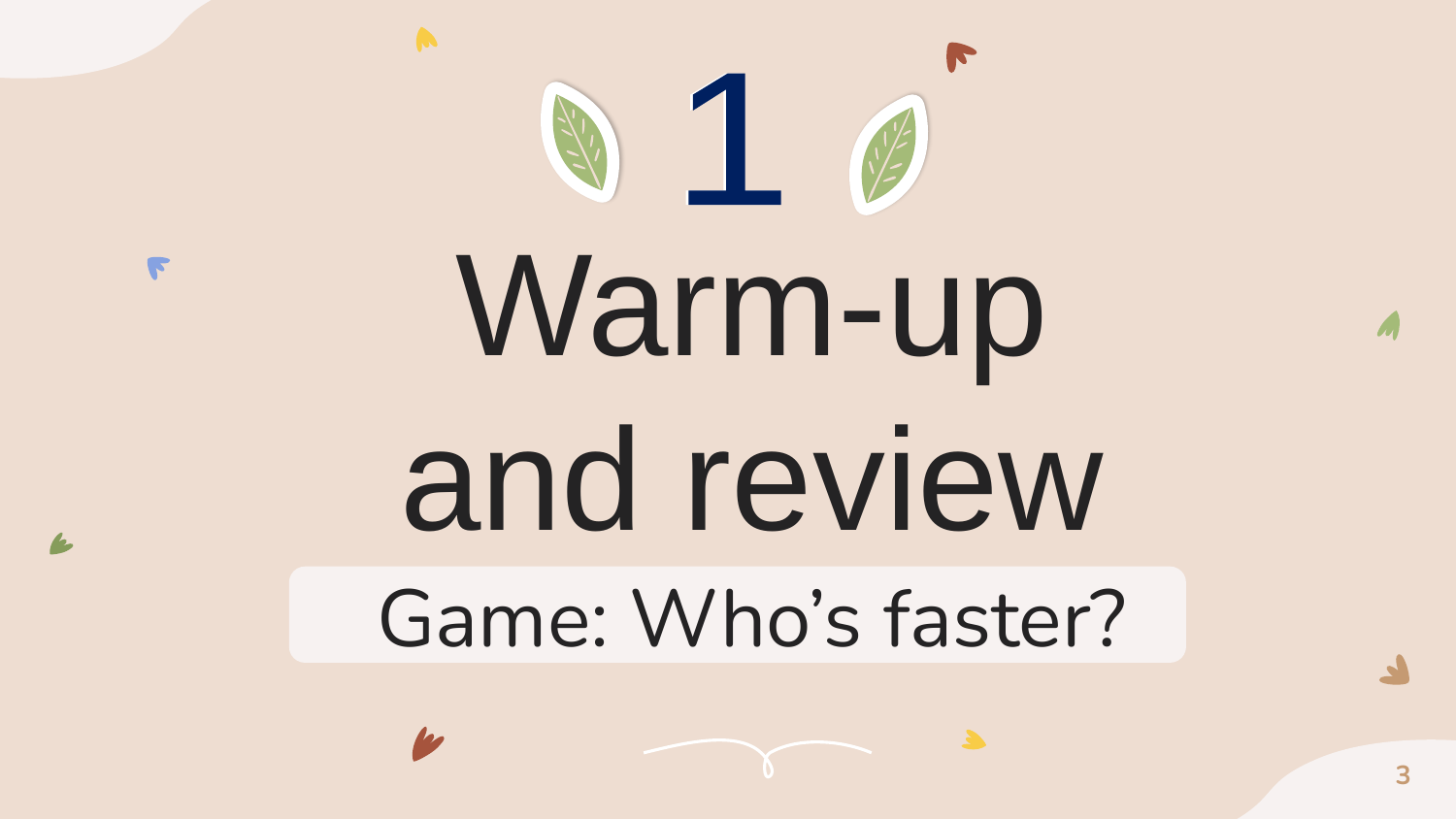

1
1

# Warm-up and review

Game: Who’s faster?

3